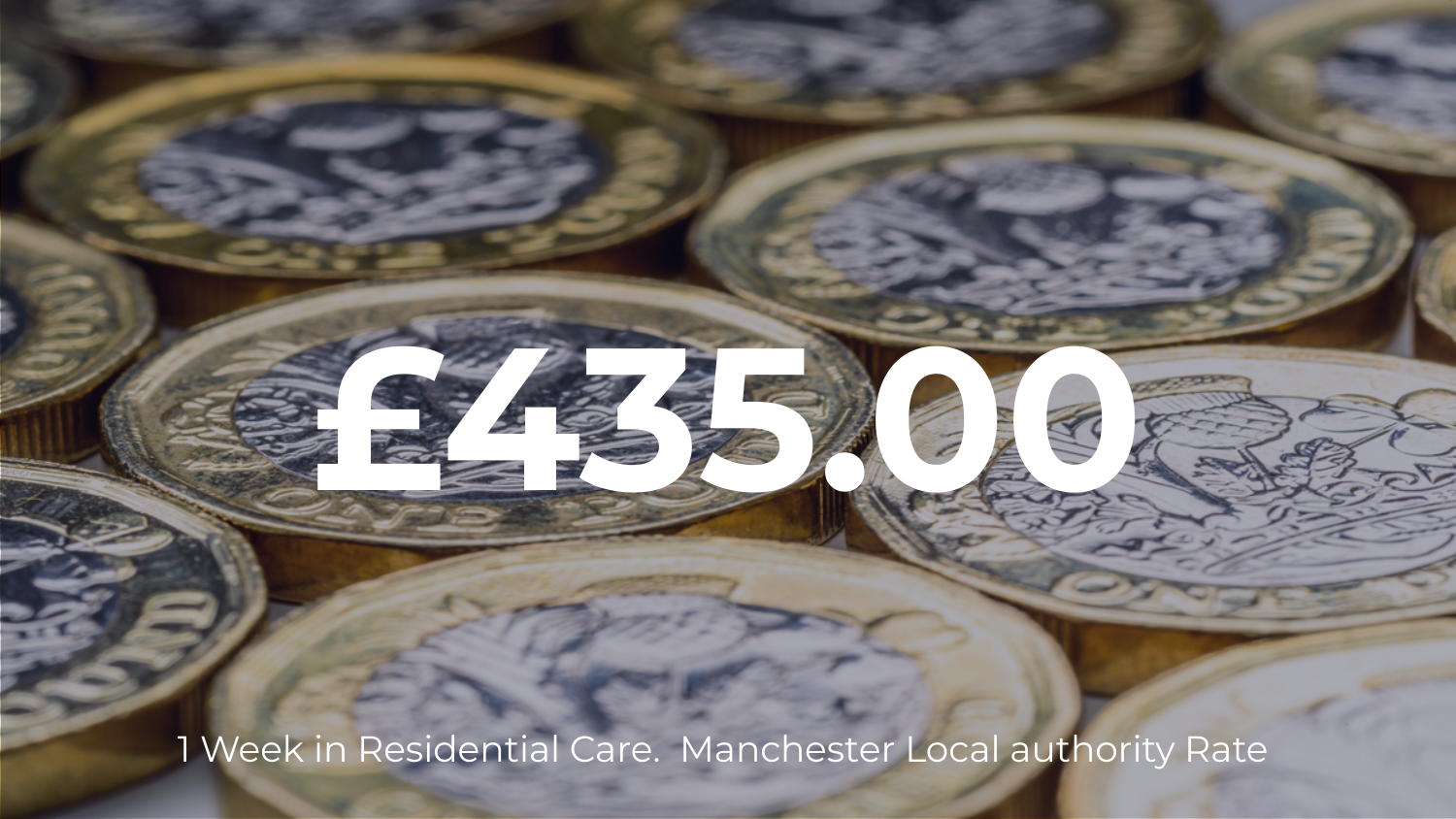

£435.00
1 Week in Residential Care.  Manchester Local authority Rate